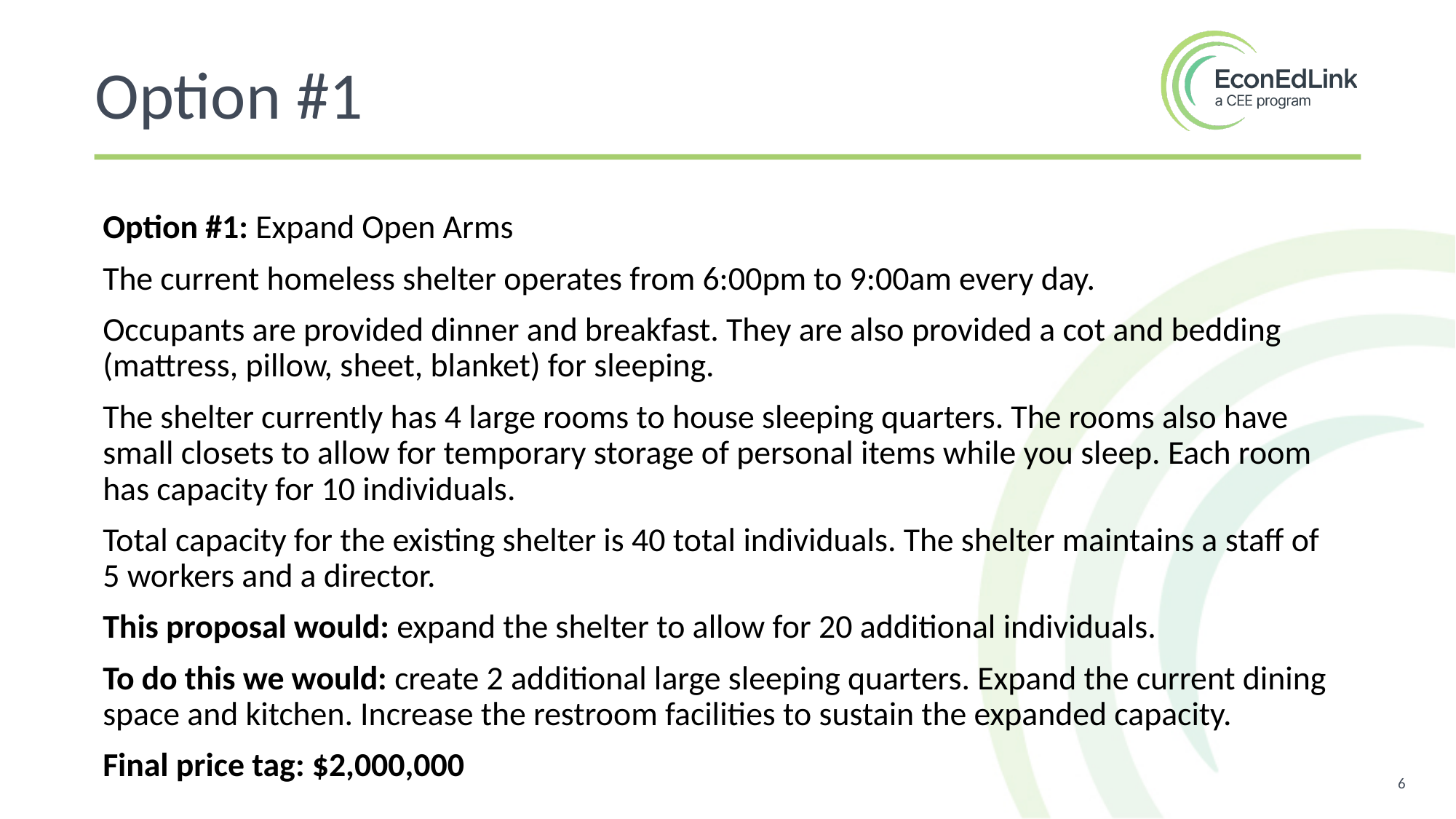

Option #1
Option #1: Expand Open Arms
The current homeless shelter operates from 6:00pm to 9:00am every day.
Occupants are provided dinner and breakfast. They are also provided a cot and bedding (mattress, pillow, sheet, blanket) for sleeping.
The shelter currently has 4 large rooms to house sleeping quarters. The rooms also have small closets to allow for temporary storage of personal items while you sleep. Each room has capacity for 10 individuals.
Total capacity for the existing shelter is 40 total individuals. The shelter maintains a staff of 5 workers and a director.
This proposal would: expand the shelter to allow for 20 additional individuals.
To do this we would: create 2 additional large sleeping quarters. Expand the current dining space and kitchen. Increase the restroom facilities to sustain the expanded capacity.
Final price tag: $2,000,000

6